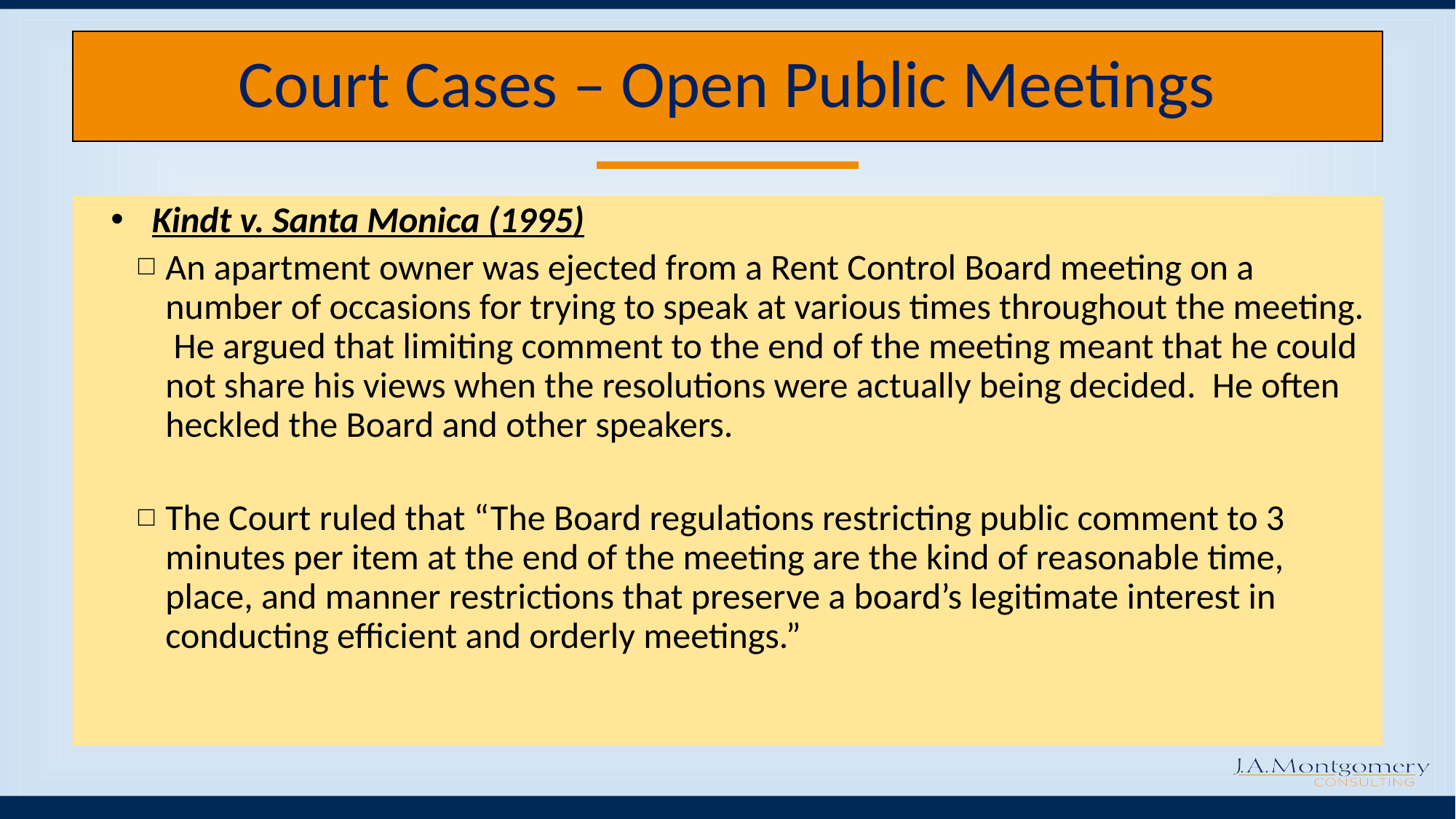

# Court Cases – Open Public Meetings
Kindt v. Santa Monica (1995)
An apartment owner was ejected from a Rent Control Board meeting on a number of occasions for trying to speak at various times throughout the meeting.  He argued that limiting comment to the end of the meeting meant that he could not share his views when the resolutions were actually being decided.  He often heckled the Board and other speakers.

The Court ruled that “The Board regulations restricting public comment to 3 minutes per item at the end of the meeting are the kind of reasonable time, place, and manner restrictions that preserve a board’s legitimate interest in conducting efficient and orderly meetings.”